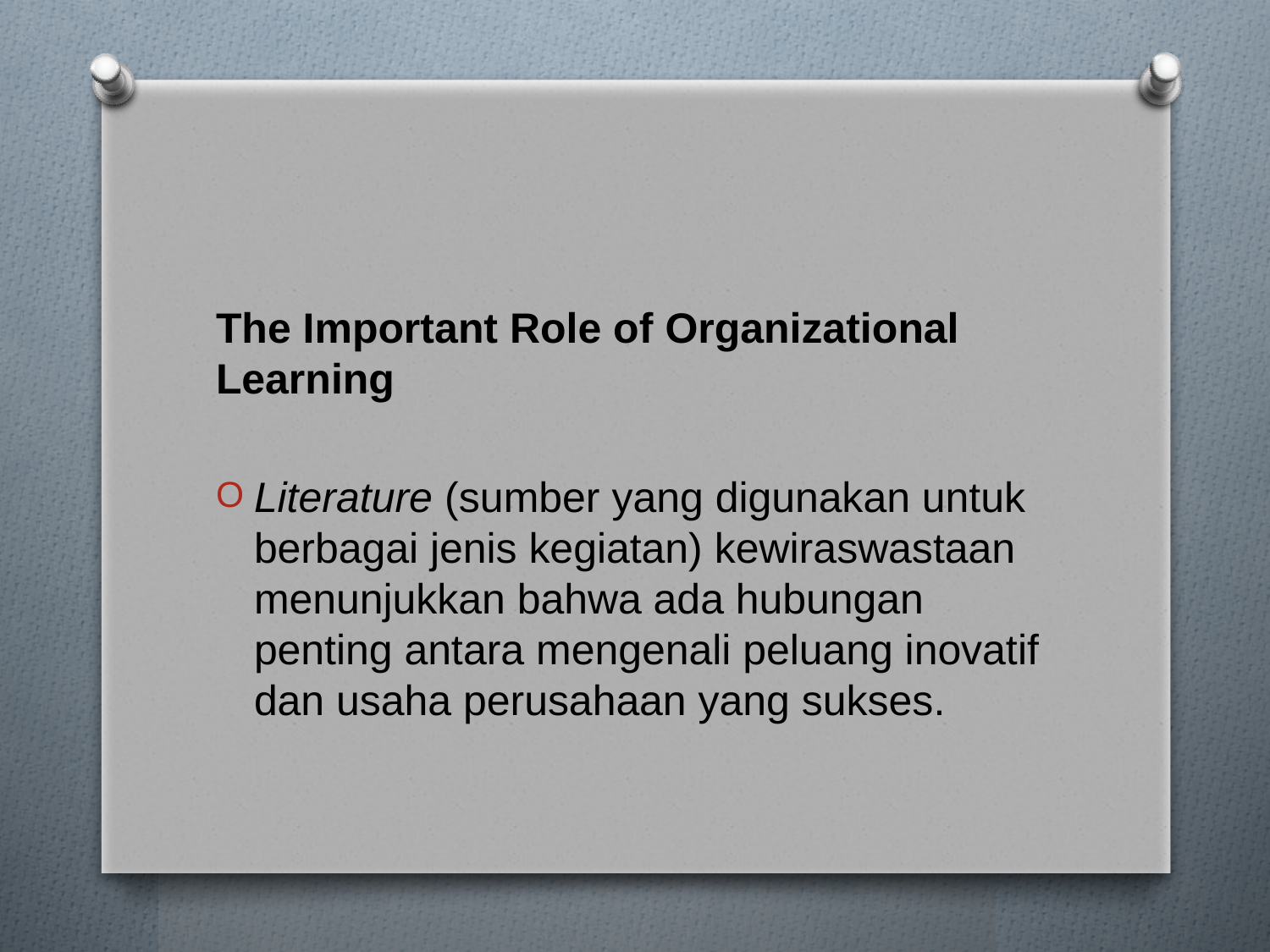

#
The Important Role of Organizational Learning

Literature (sumber yang digunakan untuk berbagai jenis kegiatan) kewiraswastaan ​​menunjukkan bahwa ada hubungan penting antara mengenali peluang inovatif dan usaha perusahaan yang sukses.